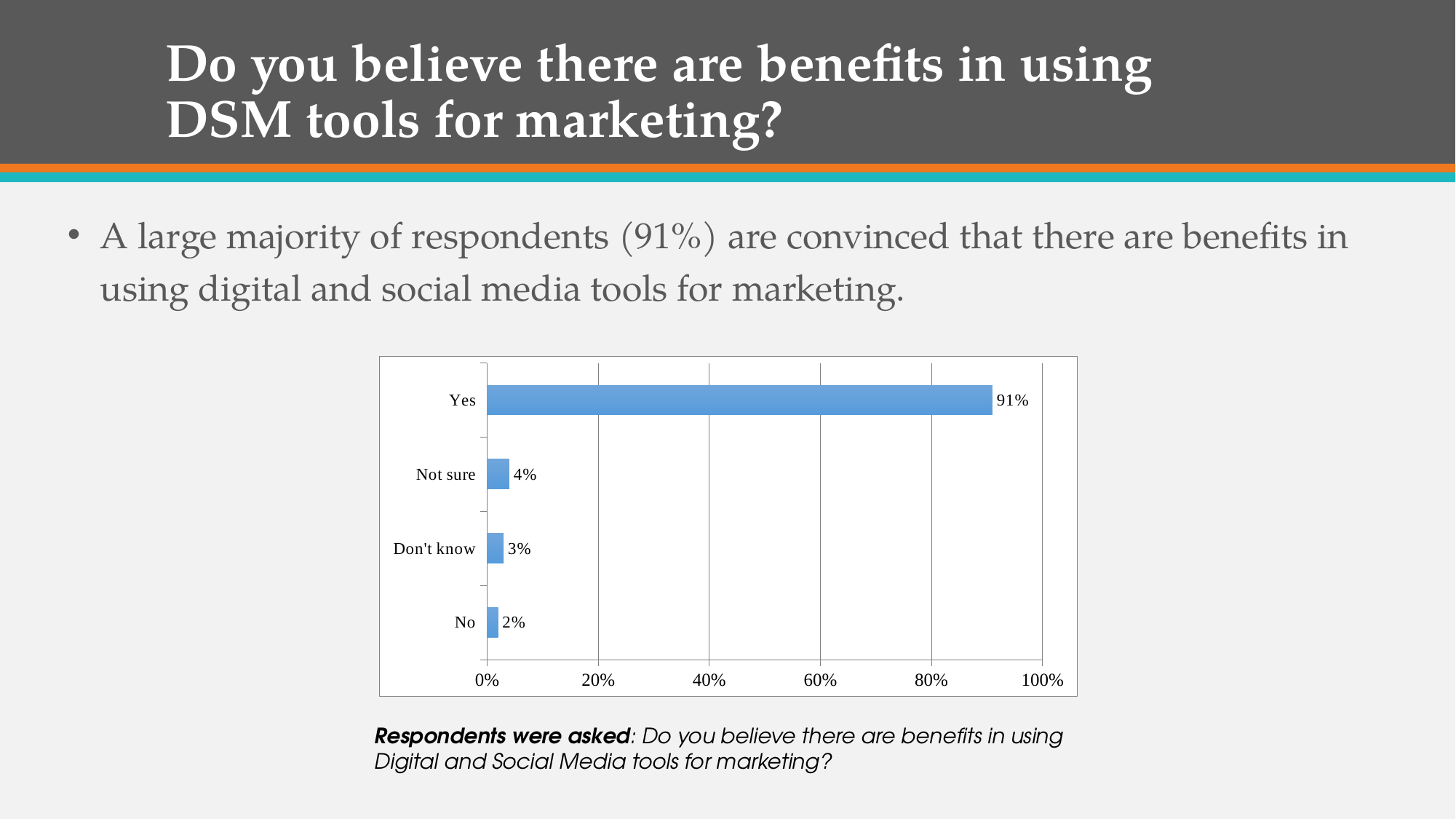

# Do you believe there are benefits in using DSM tools for marketing?
A large majority of respondents (91%) are convinced that there are benefits in using digital and social media tools for marketing.

### Chart

| Category |  |
|---|---|
| No | 0.02 |
| Don't know | 0.03 |
| Not sure | 0.04 |
| Yes | 0.91 |
Respondents were asked: Do you believe there are benefits in using Digital and Social Media tools for marketing?